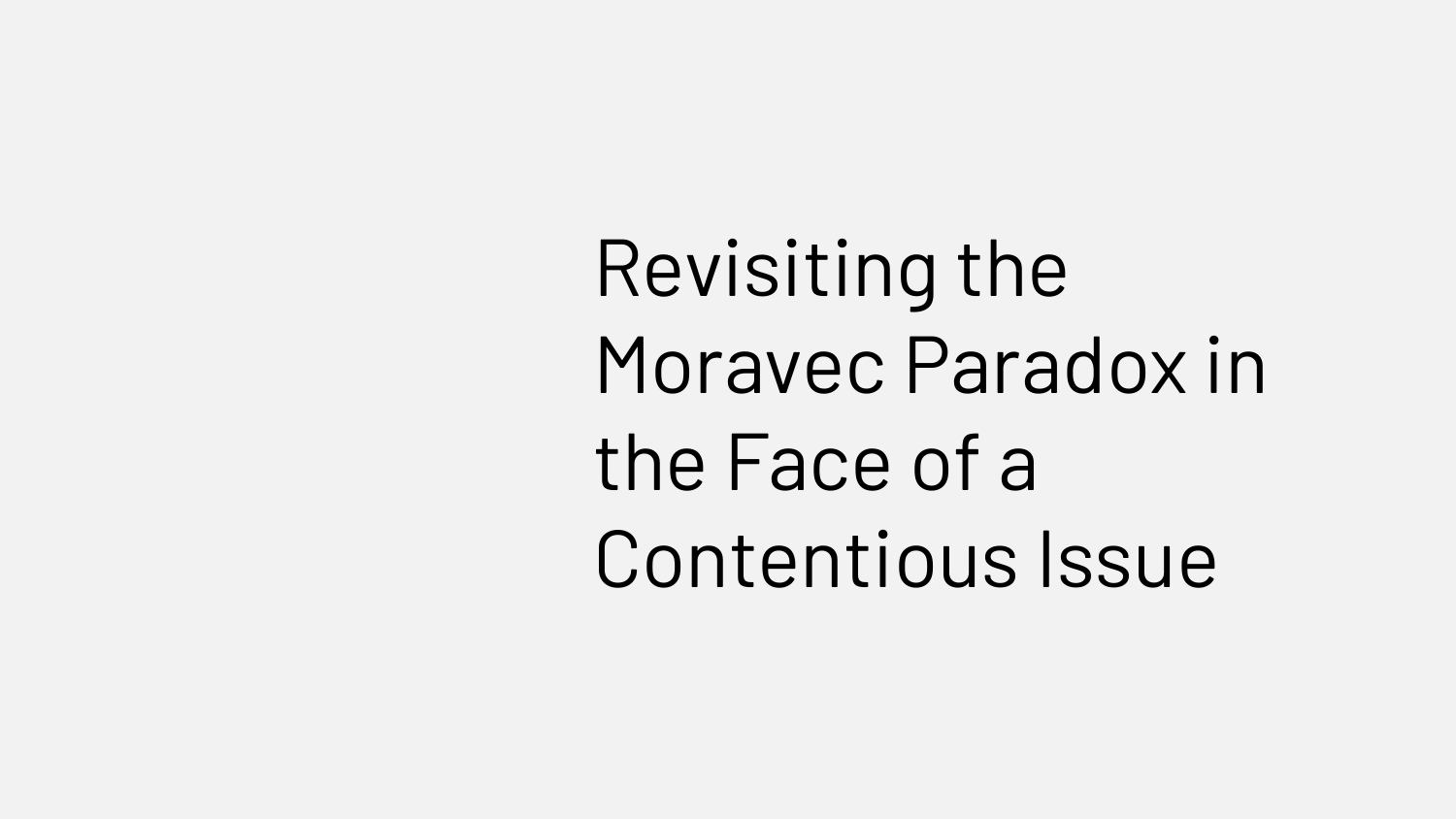

# Revisiting the Moravec Paradox in the Face of a Contentious Issue